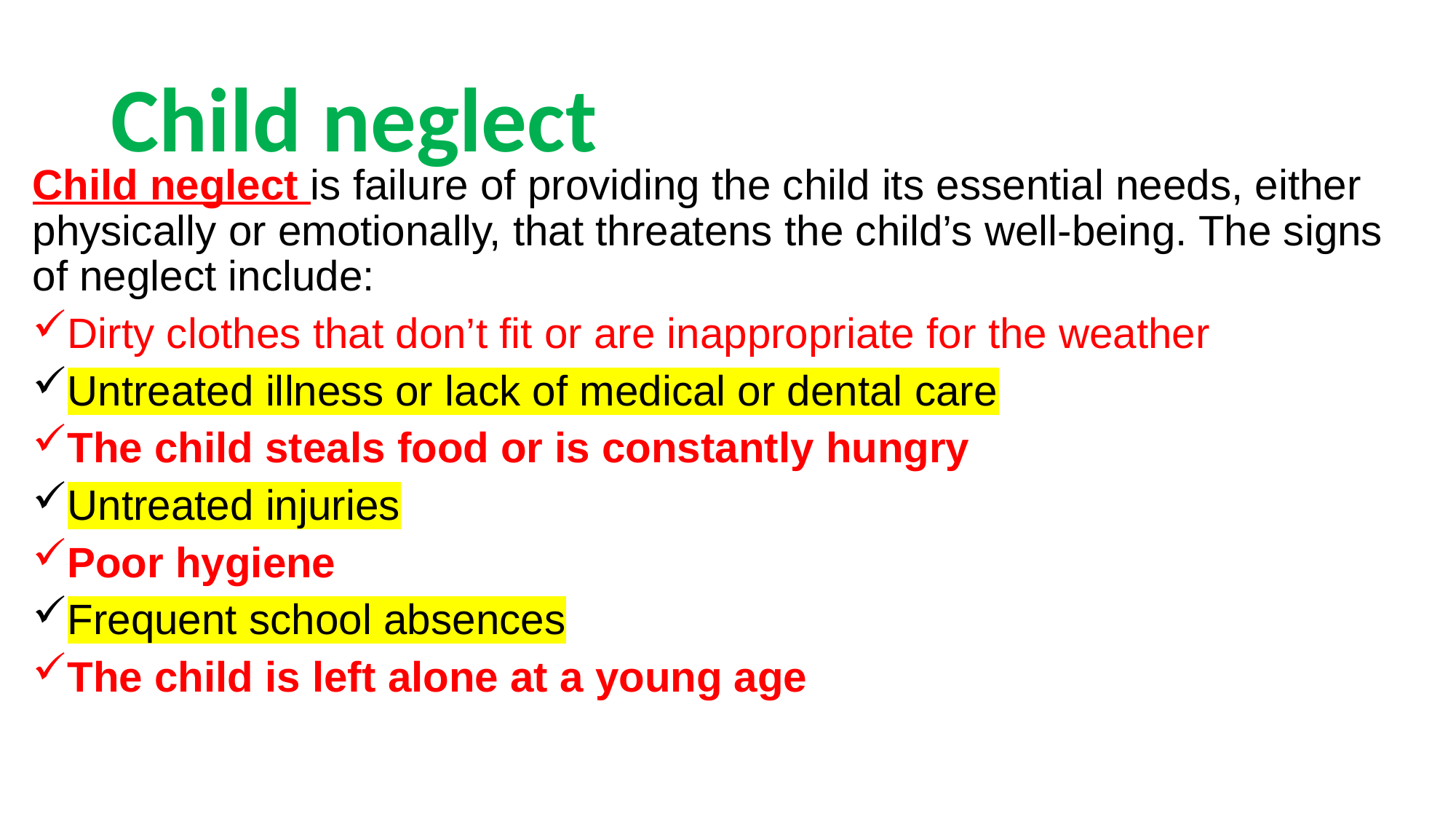

# Child neglect
Child neglect is failure of providing the child its essential needs, either physically or emotionally, that threatens the child’s well-being. The signs of neglect include:
Dirty clothes that don’t fit or are inappropriate for the weather
Untreated illness or lack of medical or dental care
The child steals food or is constantly hungry
Untreated injuries
Poor hygiene
Frequent school absences
The child is left alone at a young age